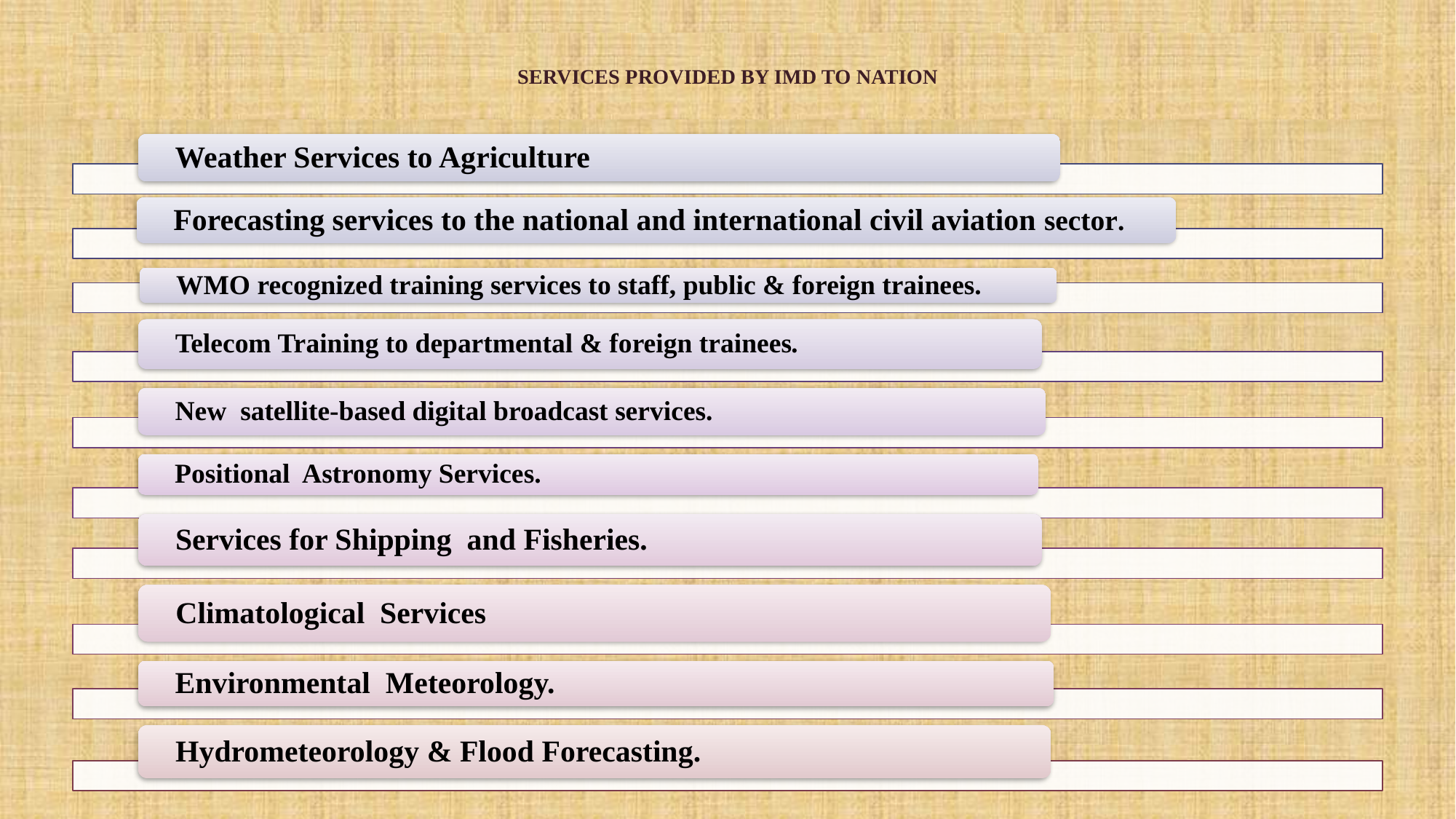

# SERVICES PROVIDED BY IMD TO NATION
Weather Services to Agriculture
Forecasting services to the national and international civil aviation sector.
WMO recognized training services to staff, public & foreign trainees.
Telecom Training to departmental & foreign trainees.
New  satellite-based digital broadcast services.
Positional  Astronomy Services.
Services for Shipping  and Fisheries.
Climatological  Services
Environmental  Meteorology.
Hydrometeorology & Flood Forecasting.